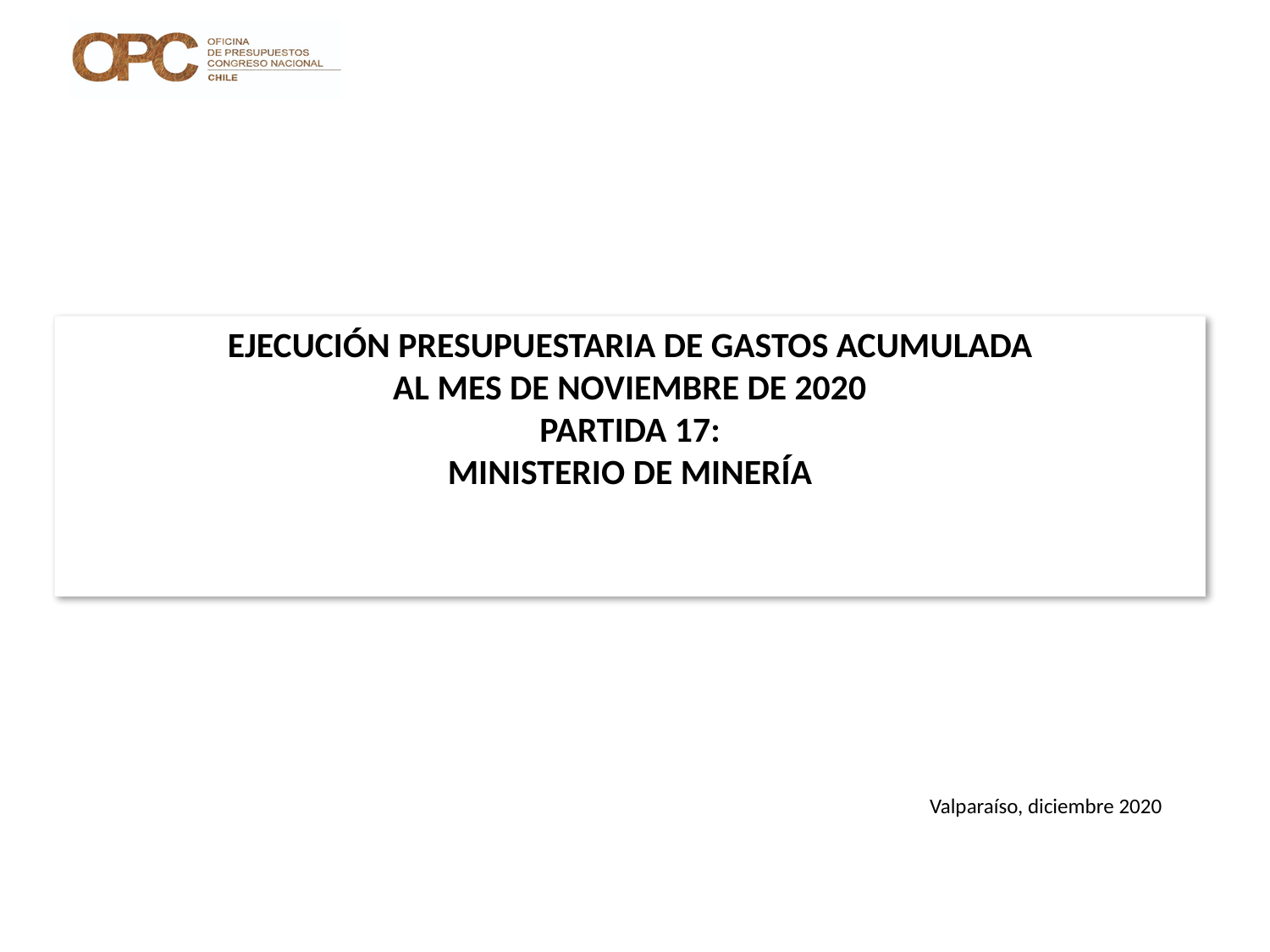

# EJECUCIÓN PRESUPUESTARIA DE GASTOS ACUMULADA AL MES DE NOVIEMBRE DE 2020 PARTIDA 17: MINISTERIO DE MINERÍA
Valparaíso, diciembre 2020